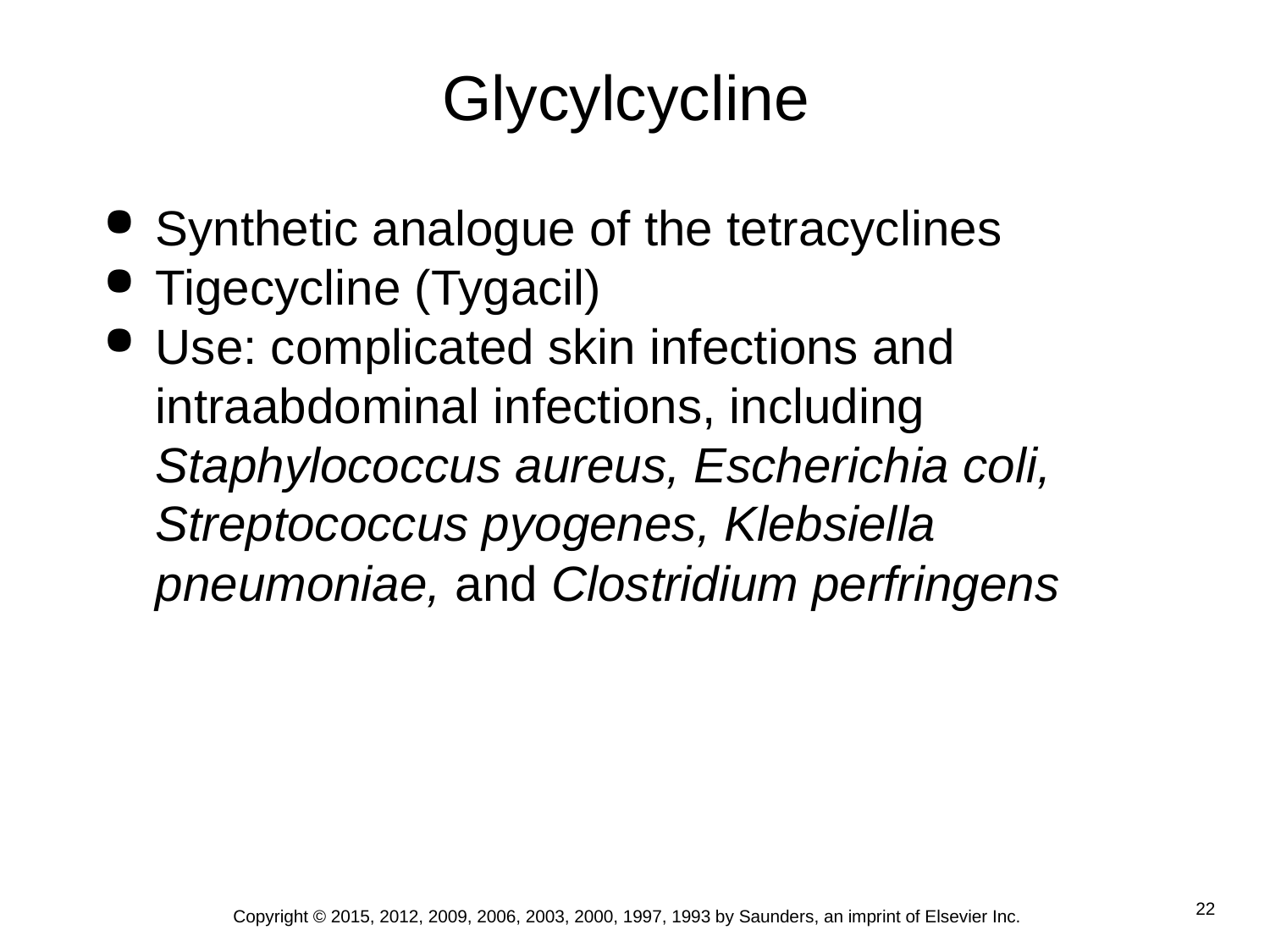

# Glycylcycline
Synthetic analogue of the tetracyclines
Tigecycline (Tygacil)
Use: complicated skin infections and intraabdominal infections, including Staphylococcus aureus, Escherichia coli, Streptococcus pyogenes, Klebsiella pneumoniae, and Clostridium perfringens
Copyright © 2015, 2012, 2009, 2006, 2003, 2000, 1997, 1993 by Saunders, an imprint of Elsevier Inc.